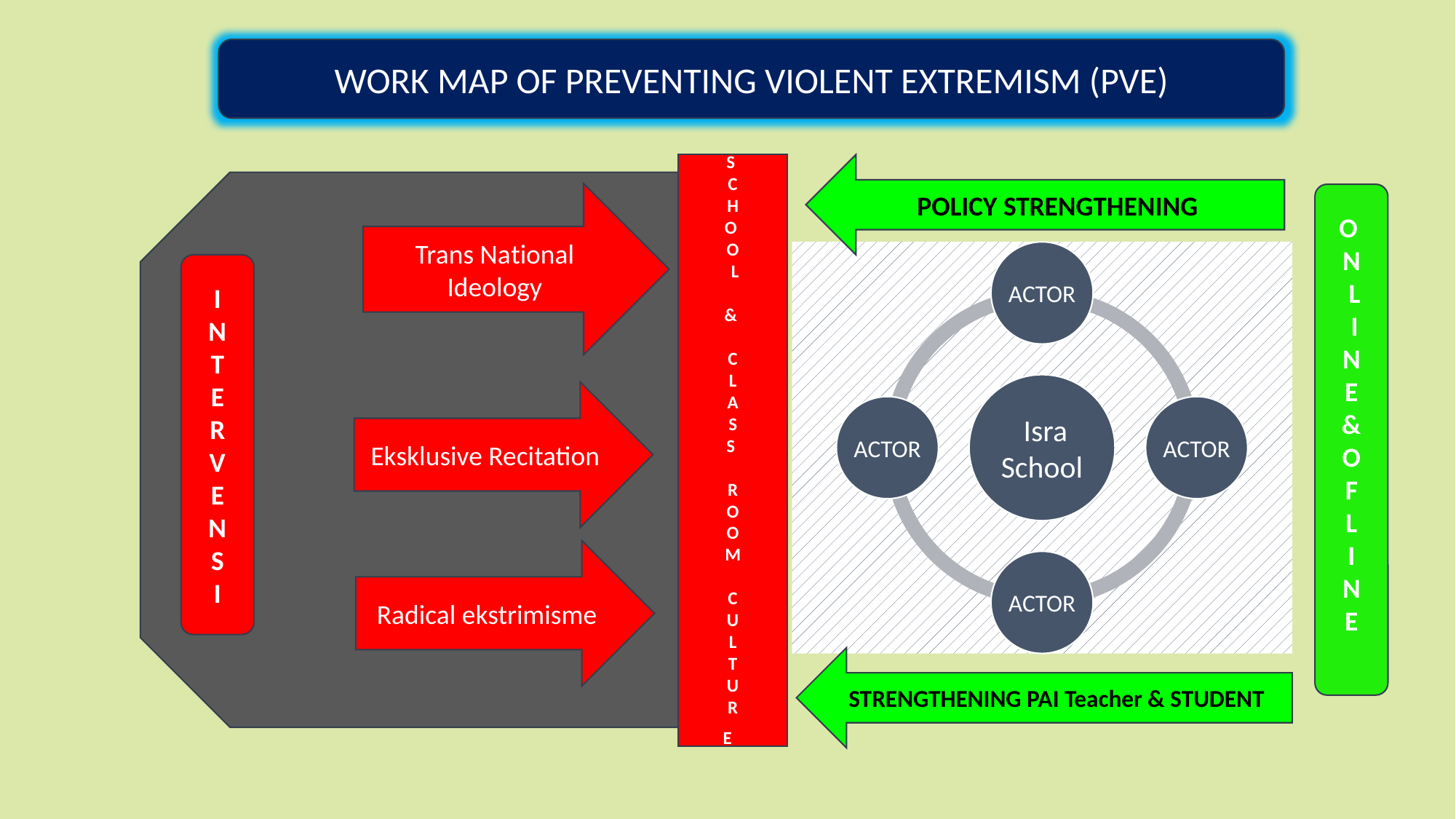

WORK MAP OF PREVENTING VIOLENT EXTREMISM (PVE)
POLICY STRENGTHENING
S
C
H
O
O
 L

&

C
L
A
S
S

R
O
O
M

C
U
L
T
U
R
E

Trans National Ideology
O
N
 L
 I
 N
E
 &
O
F
L
I
N
E

 Isra School
ACTOR
ACTOR
ACTOR
ACTOR
I
N
T
E
R
V
E
N
S
I
Eksklusive Recitation
Radical ekstrimisme
STRENGTHENING PAI Teacher & STUDENT